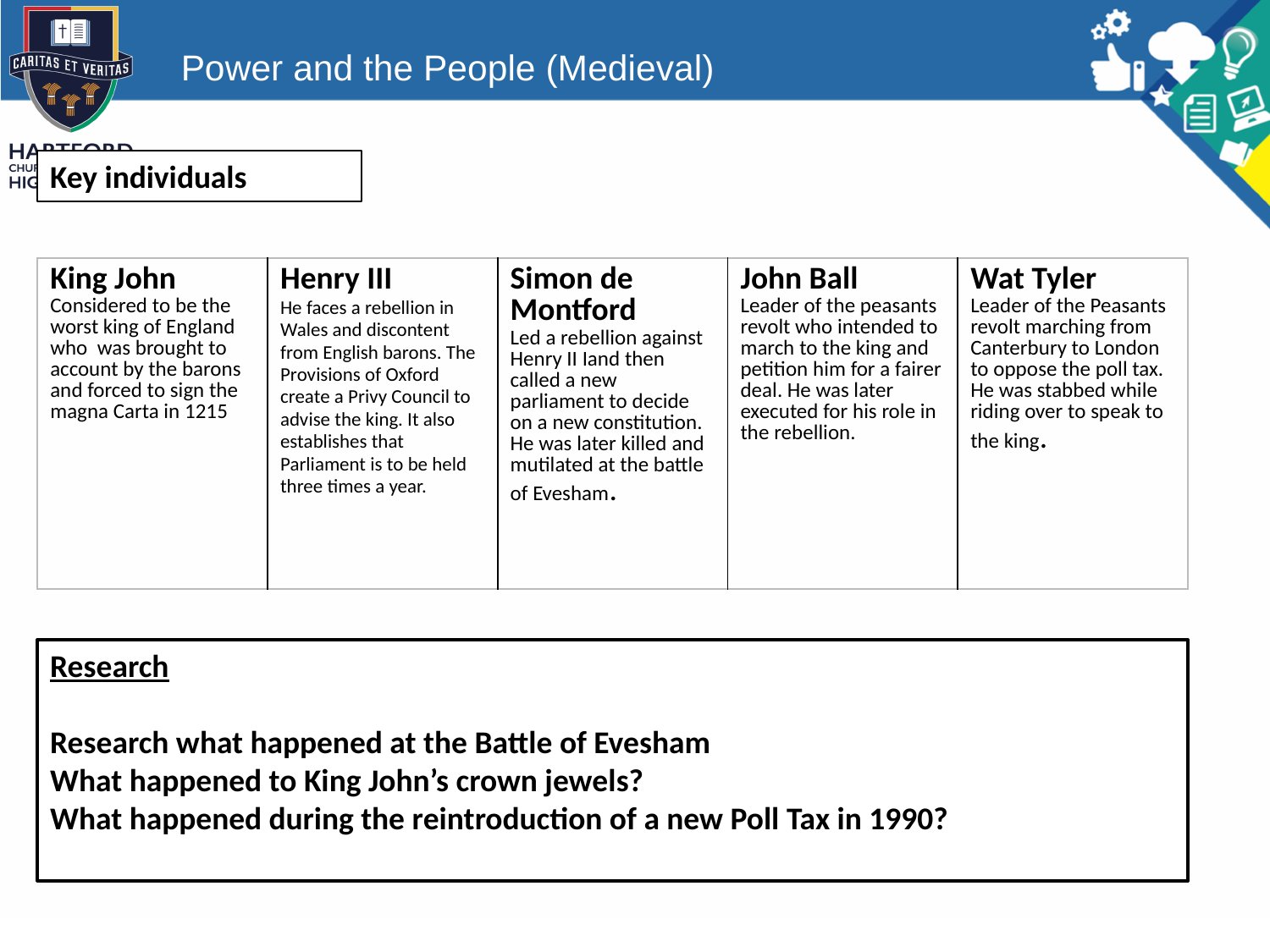

# Power and the People (Medieval)
Key individuals
| King John Considered to be the worst king of England who was brought to account by the barons and forced to sign the magna Carta in 1215 | Henry III He faces a rebellion in Wales and discontent from English barons. The Provisions of Oxford create a Privy Council to advise the king. It also establishes that Parliament is to be held three times a year. | Simon de Montford Led a rebellion against Henry II Iand then called a new parliament to decide on a new constitution. He was later killed and mutilated at the battle of Evesham. | John Ball Leader of the peasants revolt who intended to march to the king and petition him for a fairer deal. He was later executed for his role in the rebellion. | Wat Tyler Leader of the Peasants revolt marching from Canterbury to London to oppose the poll tax. He was stabbed while riding over to speak to the king. |
| --- | --- | --- | --- | --- |
Research

Research what happened at the Battle of Evesham
What happened to King John’s crown jewels?
What happened during the reintroduction of a new Poll Tax in 1990?